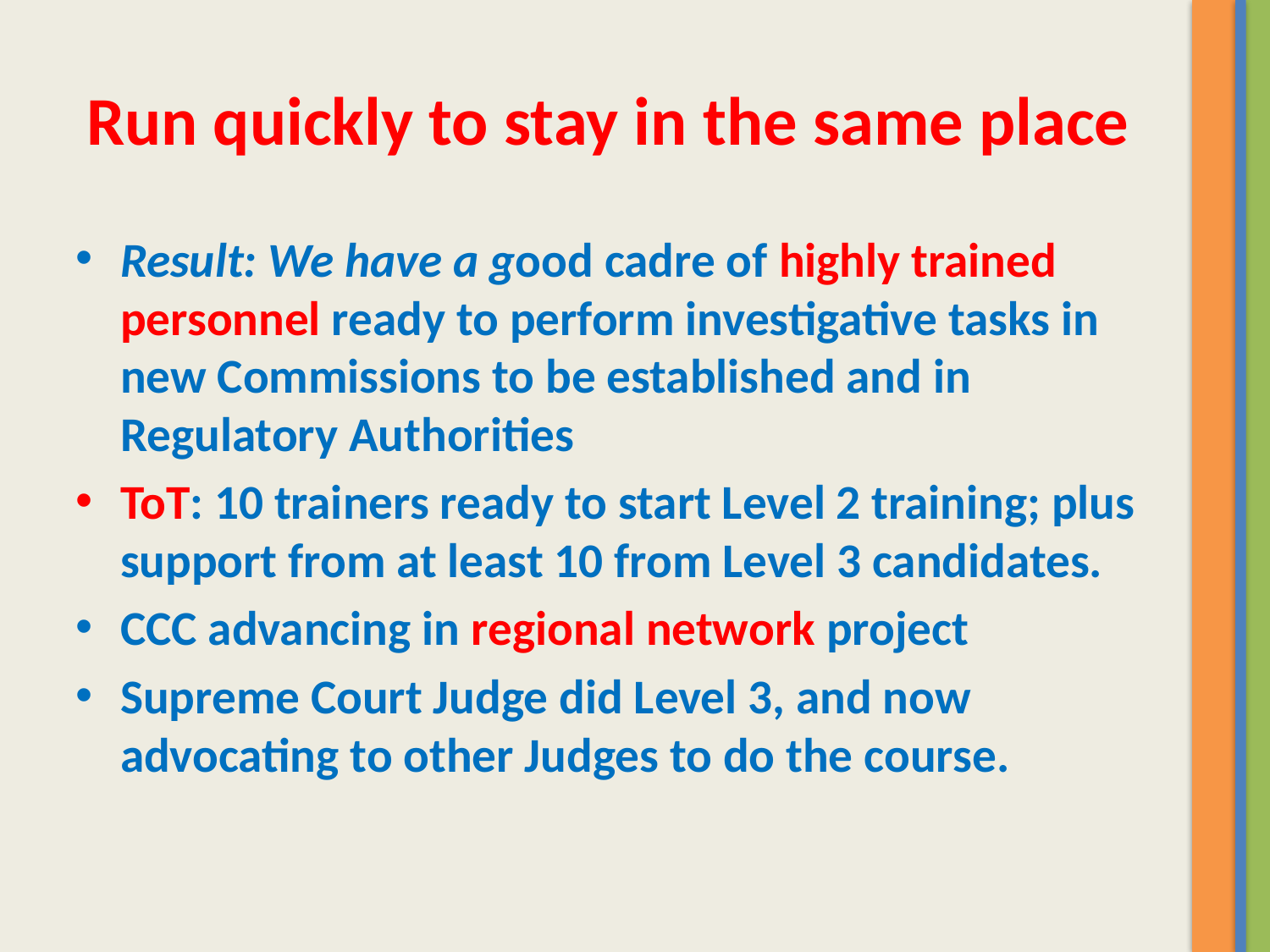

# Run quickly to stay in the same place
Result: We have a good cadre of highly trained personnel ready to perform investigative tasks in new Commissions to be established and in Regulatory Authorities
ToT: 10 trainers ready to start Level 2 training; plus support from at least 10 from Level 3 candidates.
CCC advancing in regional network project
Supreme Court Judge did Level 3, and now advocating to other Judges to do the course.